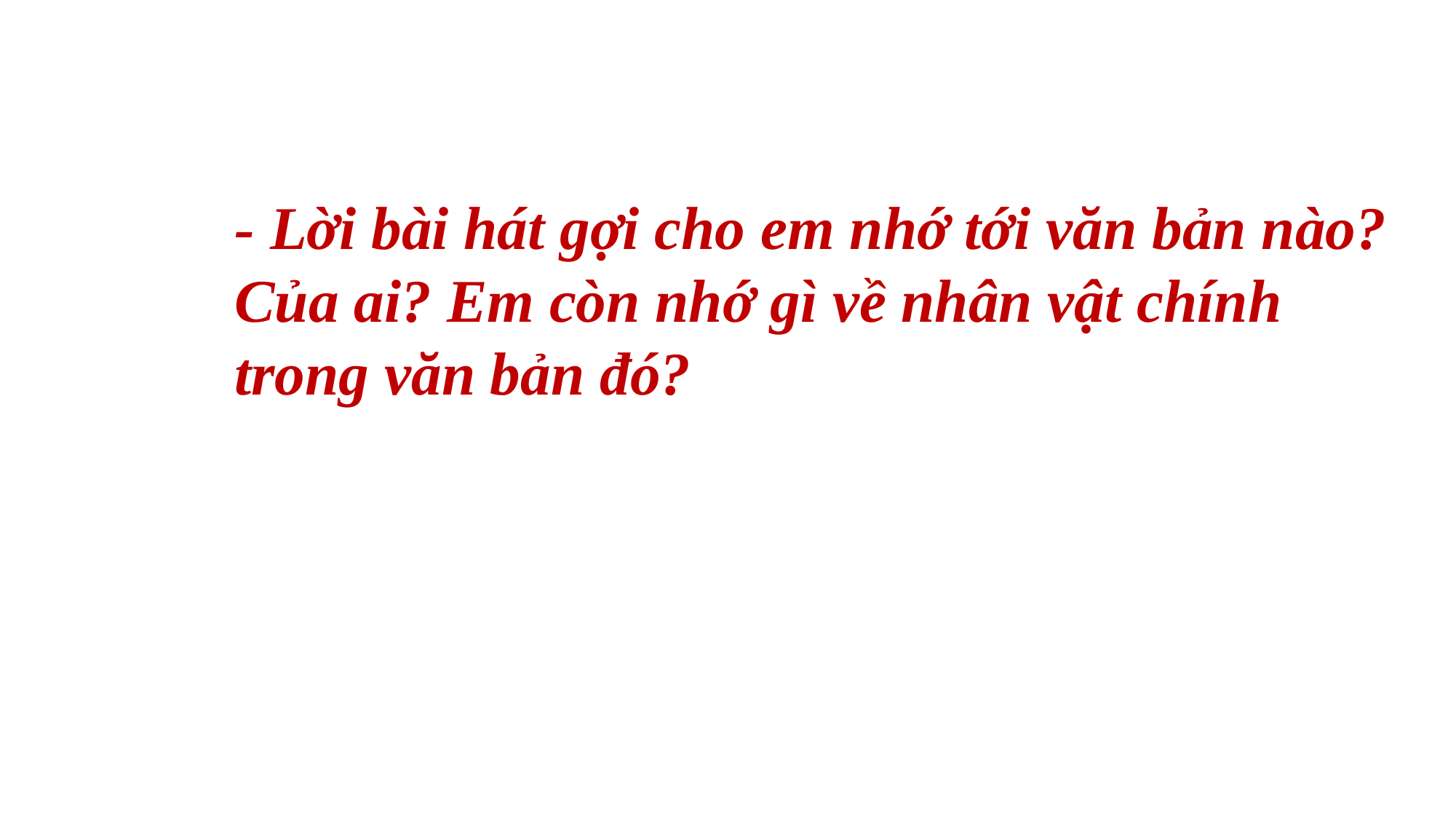

- Lời bài hát gợi cho em nhớ tới văn bản nào? Của ai? Em còn nhớ gì về nhân vật chính trong văn bản đó?